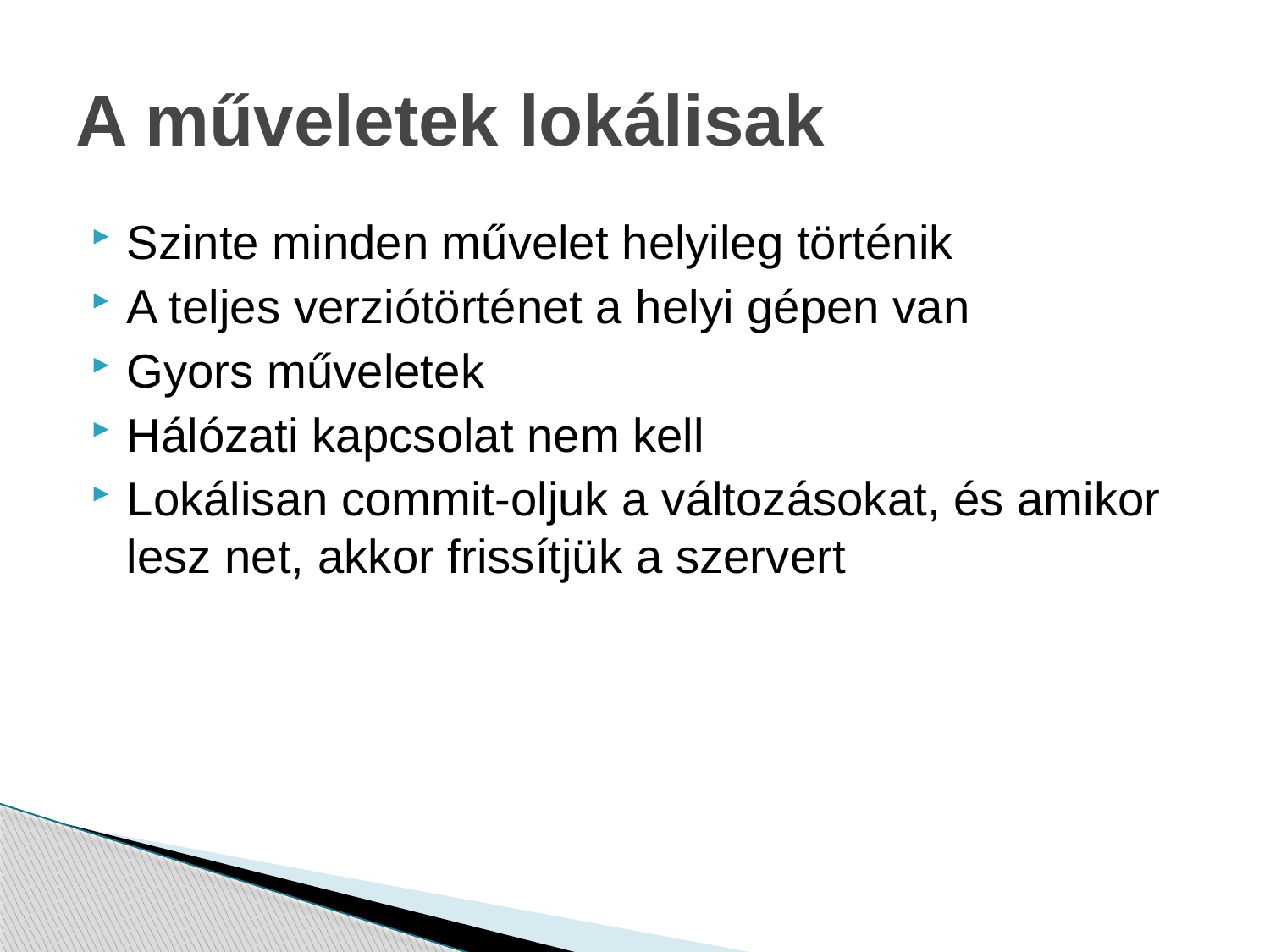

# A műveletek lokálisak
Szinte minden művelet helyileg történik
A teljes verziótörténet a helyi gépen van
Gyors műveletek
Hálózati kapcsolat nem kell
Lokálisan commit-oljuk a változásokat, és amikor lesz net, akkor frissítjük a szervert